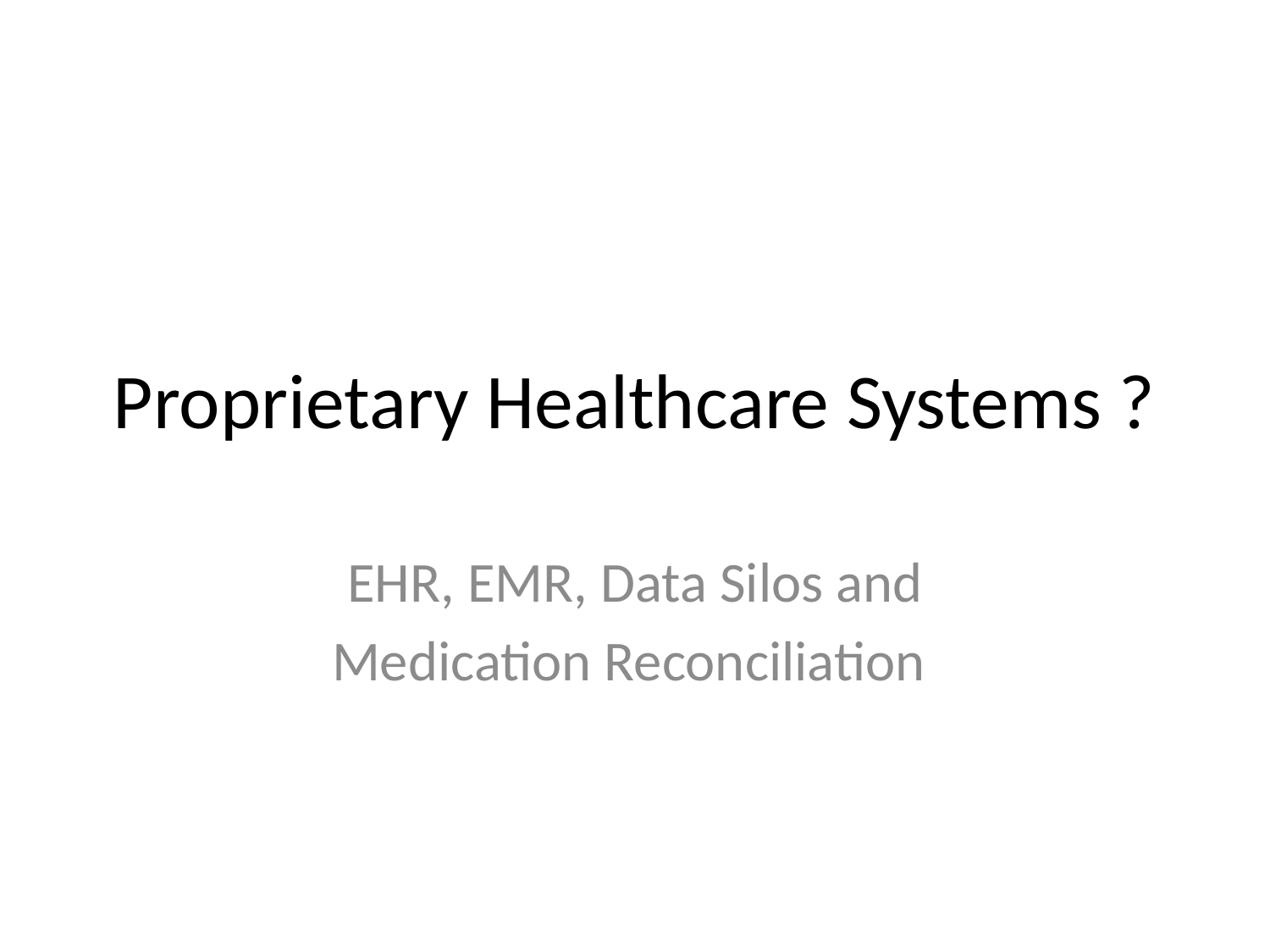

# Proprietary Healthcare Systems ?
EHR, EMR, Data Silos and
Medication Reconciliation